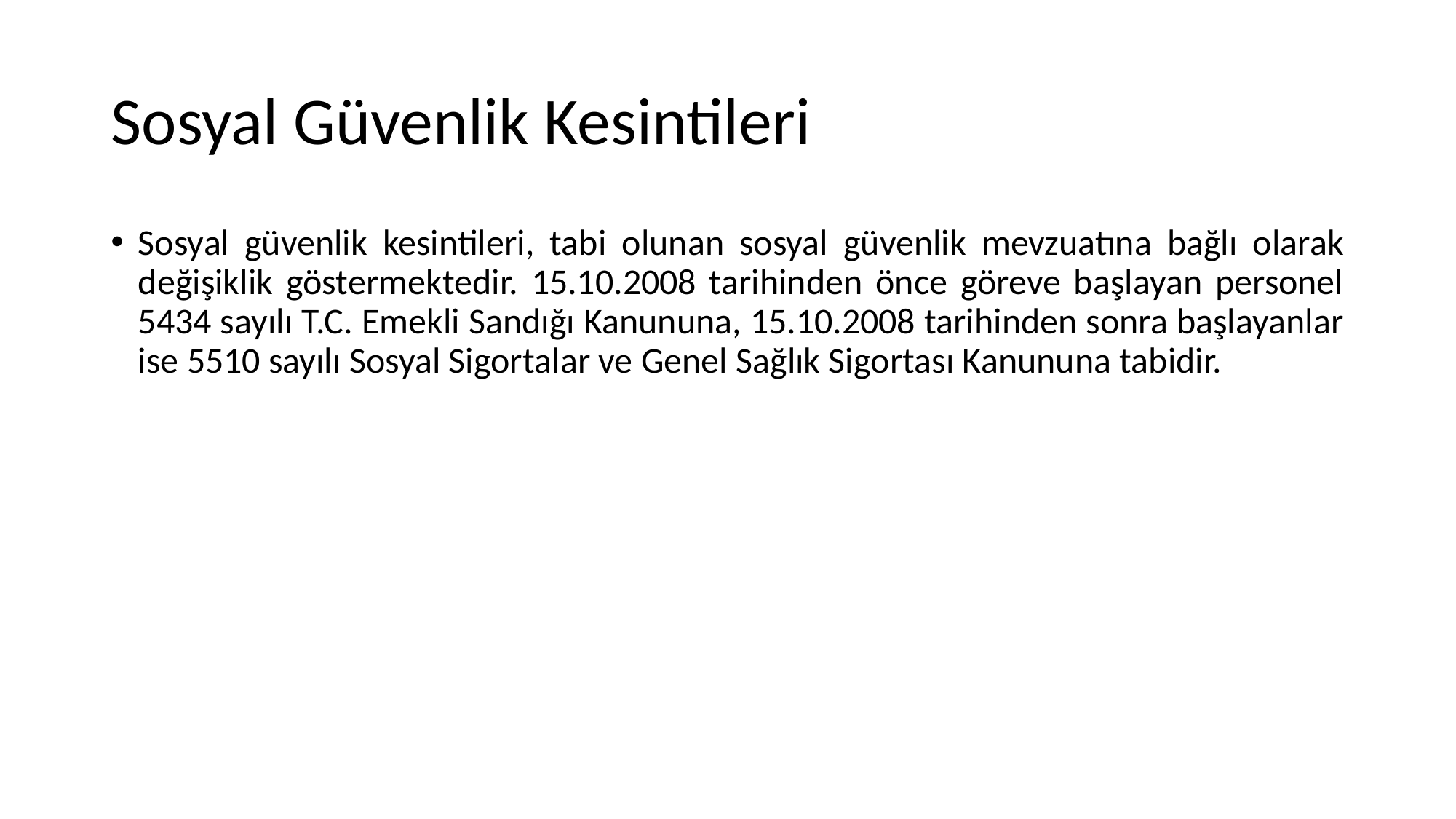

# Sosyal Güvenlik Kesintileri
Sosyal güvenlik kesintileri, tabi olunan sosyal güvenlik mevzuatına bağlı olarak değişiklik göstermektedir. 15.10.2008 tarihinden önce göreve başlayan personel 5434 sayılı T.C. Emekli Sandığı Kanununa, 15.10.2008 tarihinden sonra başlayanlar ise 5510 sayılı Sosyal Sigortalar ve Genel Sağlık Sigortası Kanununa tabidir.